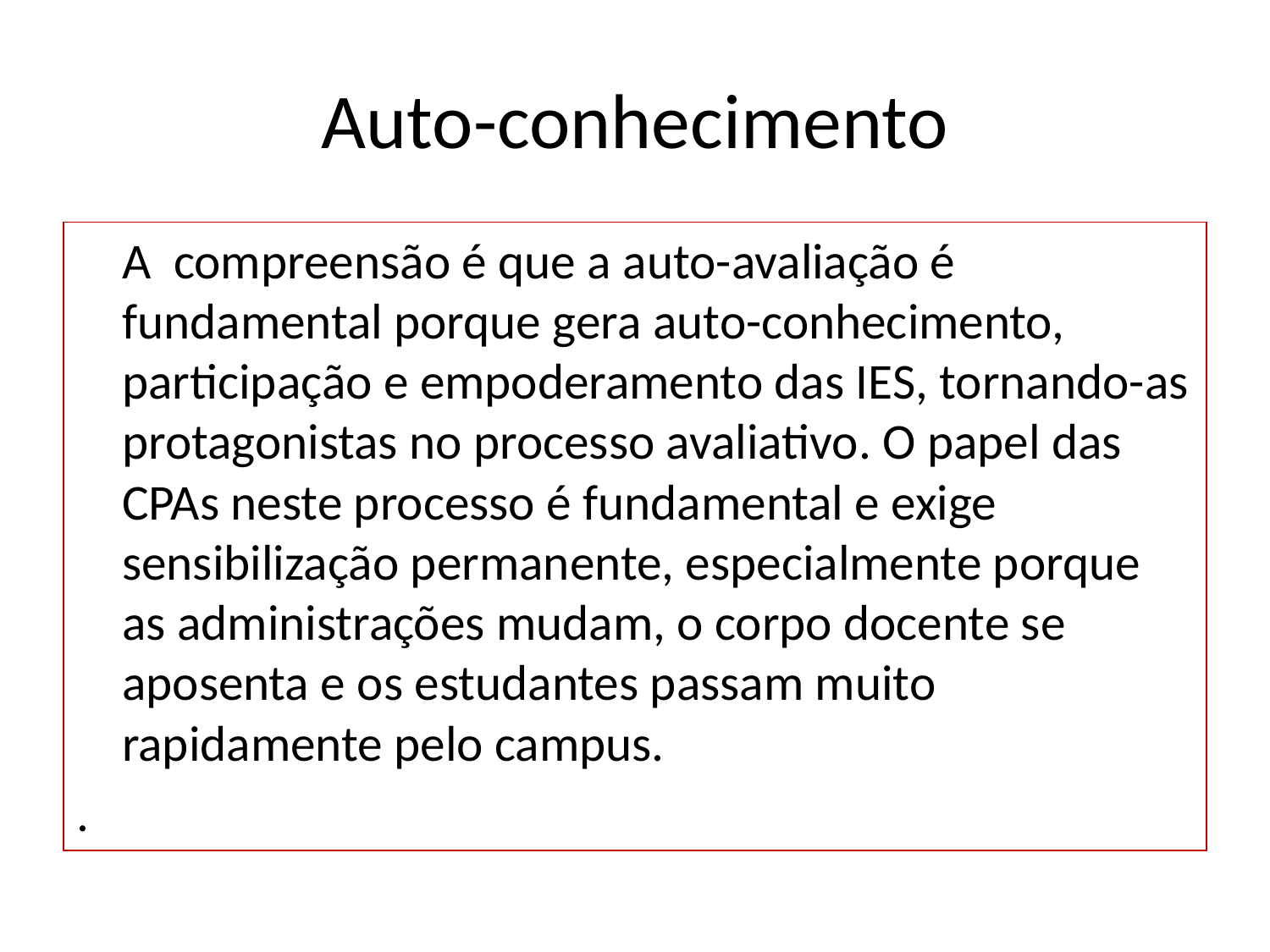

# Auto-conhecimento
	A  compreensão é que a auto-avaliação é fundamental porque gera auto-conhecimento, participação e empoderamento das IES, tornando-as protagonistas no processo avaliativo. O papel das CPAs neste processo é fundamental e exige sensibilização permanente, especialmente porque as administrações mudam, o corpo docente se aposenta e os estudantes passam muito rapidamente pelo campus.
.